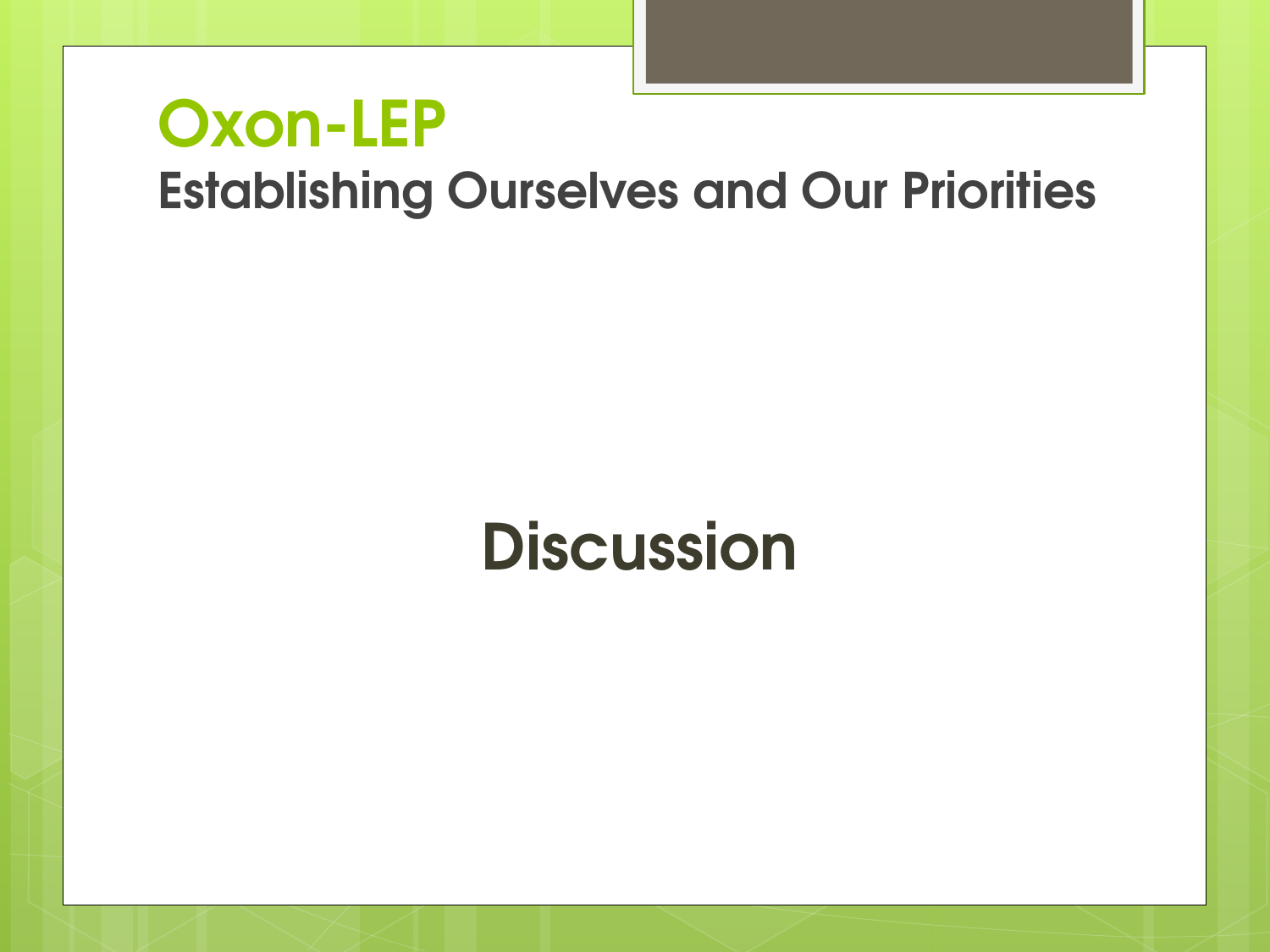

Oxon-LEP
Establishing Ourselves and Our Priorities

Discussion